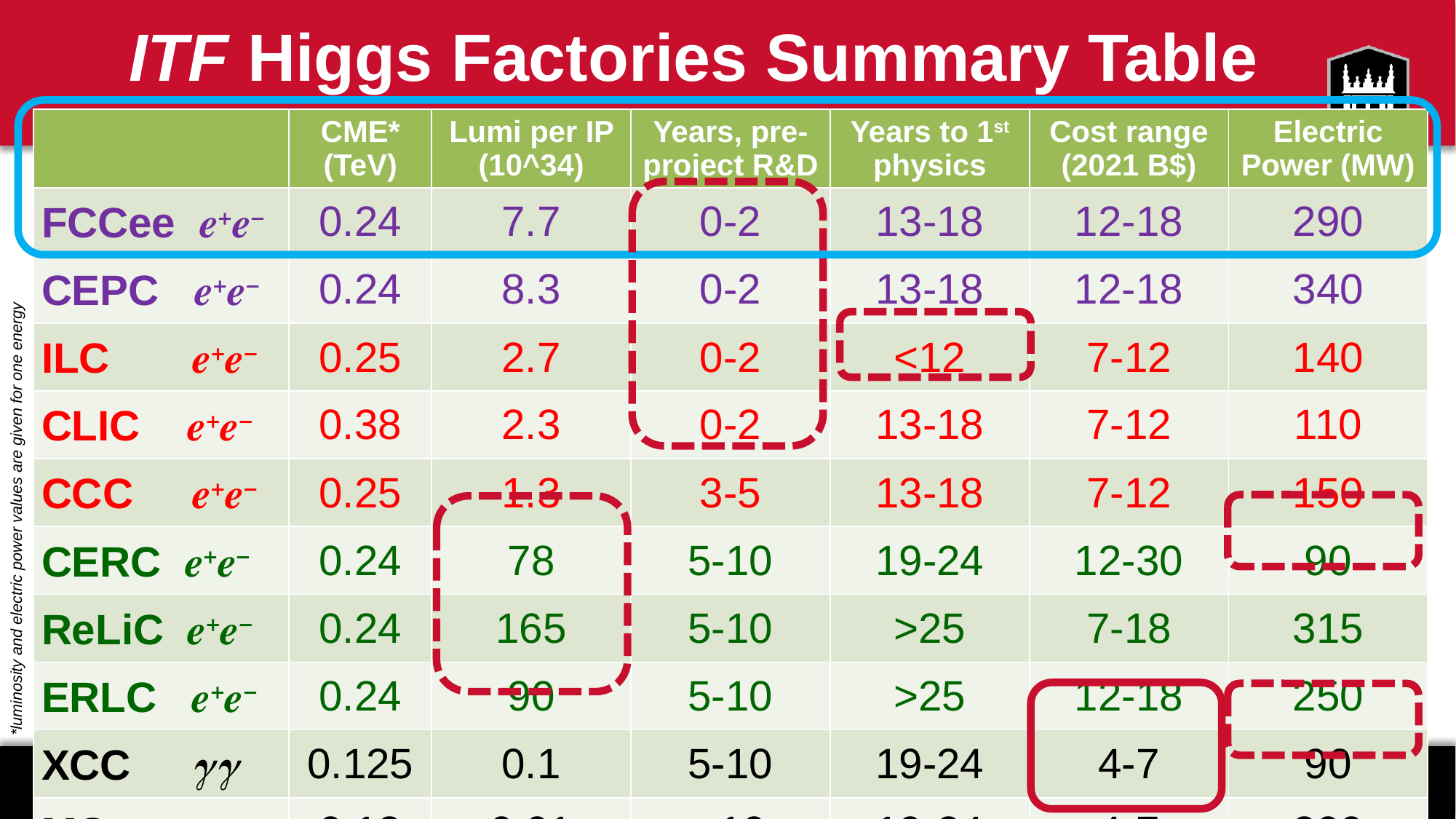

# ITF Higgs Factories Summary Table

|  | CME\* (TeV) | Lumi per IP (10^34) | Years, pre-project R&D | Years to 1st physics | Cost range (2021 B$) | Electric Power (MW) |
| --- | --- | --- | --- | --- | --- | --- |
| FCCee e+e− | 0.24 | 7.7 | 0-2 | 13-18 | 12-18 | 290 |
| CEPC e+e− | 0.24 | 8.3 | 0-2 | 13-18 | 12-18 | 340 |
| ILC e+e− | 0.25 | 2.7 | 0-2 | <12 | 7-12 | 140 |
| CLIC e+e− | 0.38 | 2.3 | 0-2 | 13-18 | 7-12 | 110 |
| CCC e+e− | 0.25 | 1.3 | 3-5 | 13-18 | 7-12 | 150 |
| CERC e+e− | 0.24 | 78 | 5-10 | 19-24 | 12-30 | 90 |
| ReLiC e+e− | 0.24 | 165 | 5-10 | >25 | 7-18 | 315 |
| ERLC e+e− | 0.24 | 90 | 5-10 | >25 | 12-18 | 250 |
| XCC γγ | 0.125 | 0.1 | 5-10 | 19-24 | 4-7 | 90 |
| MC μ+μ− | 0.13 | 0.01 | >10 | 19-24 | 4-7 | 200 |

*luminosity and electric power values are given for one energy